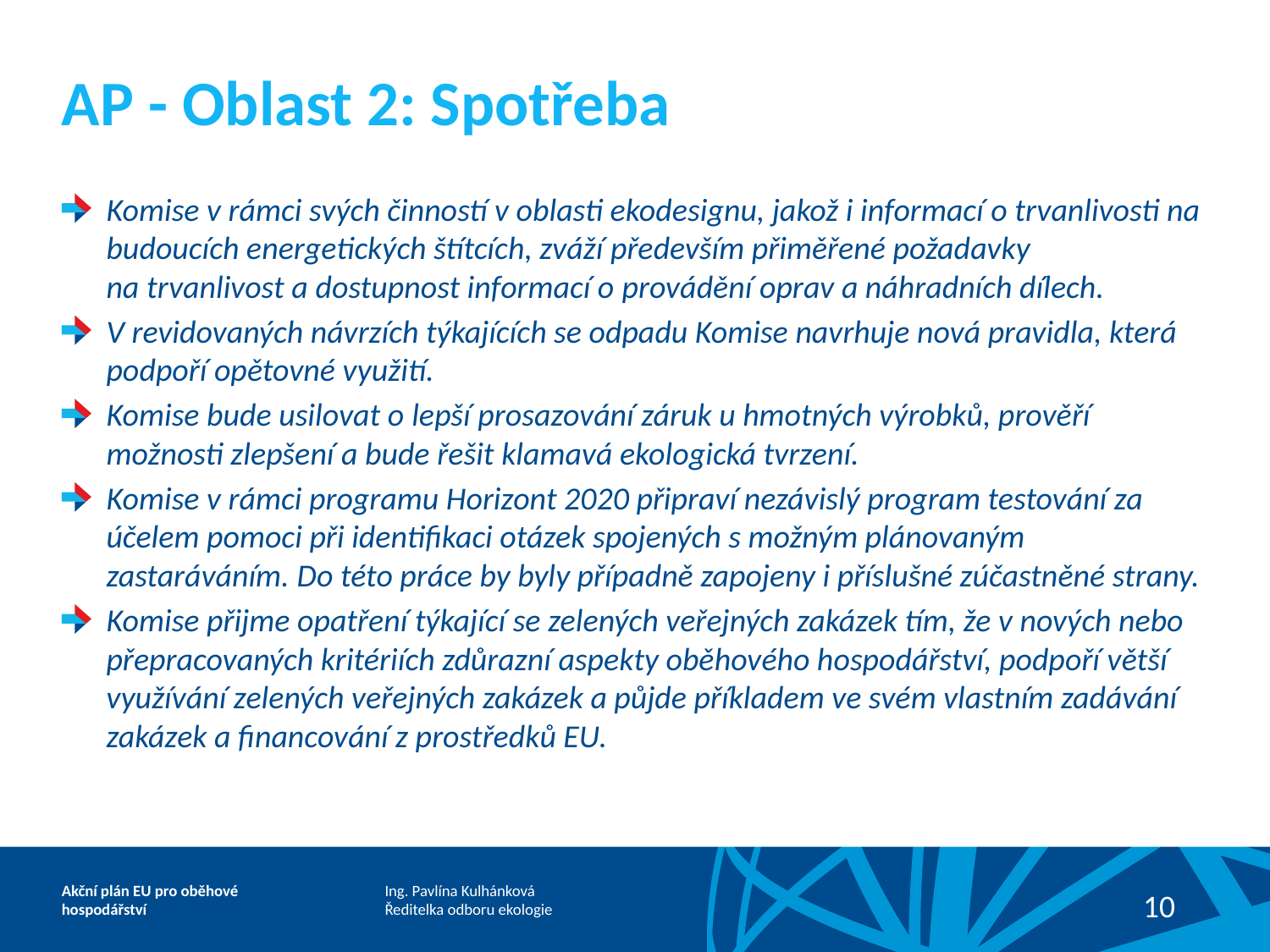

# AP - Oblast 2: Spotřeba
Komise v rámci svých činností v oblasti ekodesignu, jakož i informací o trvanlivosti na budoucích energetických štítcích, zváží především přiměřené požadavky na trvanlivost a dostupnost informací o provádění oprav a náhradních dílech.
V revidovaných návrzích týkajících se odpadu Komise navrhuje nová pravidla, která podpoří opětovné využití.
Komise bude usilovat o lepší prosazování záruk u hmotných výrobků, prověří možnosti zlepšení a bude řešit klamavá ekologická tvrzení.
Komise v rámci programu Horizont 2020 připraví nezávislý program testování za účelem pomoci při identifikaci otázek spojených s možným plánovaným zastaráváním. Do této práce by byly případně zapojeny i příslušné zúčastněné strany.
Komise přijme opatření týkající se zelených veřejných zakázek tím, že v nových nebo přepracovaných kritériích zdůrazní aspekty oběhového hospodářství, podpoří větší využívání zelených veřejných zakázek a půjde příkladem ve svém vlastním zadávání zakázek a financování z prostředků EU.